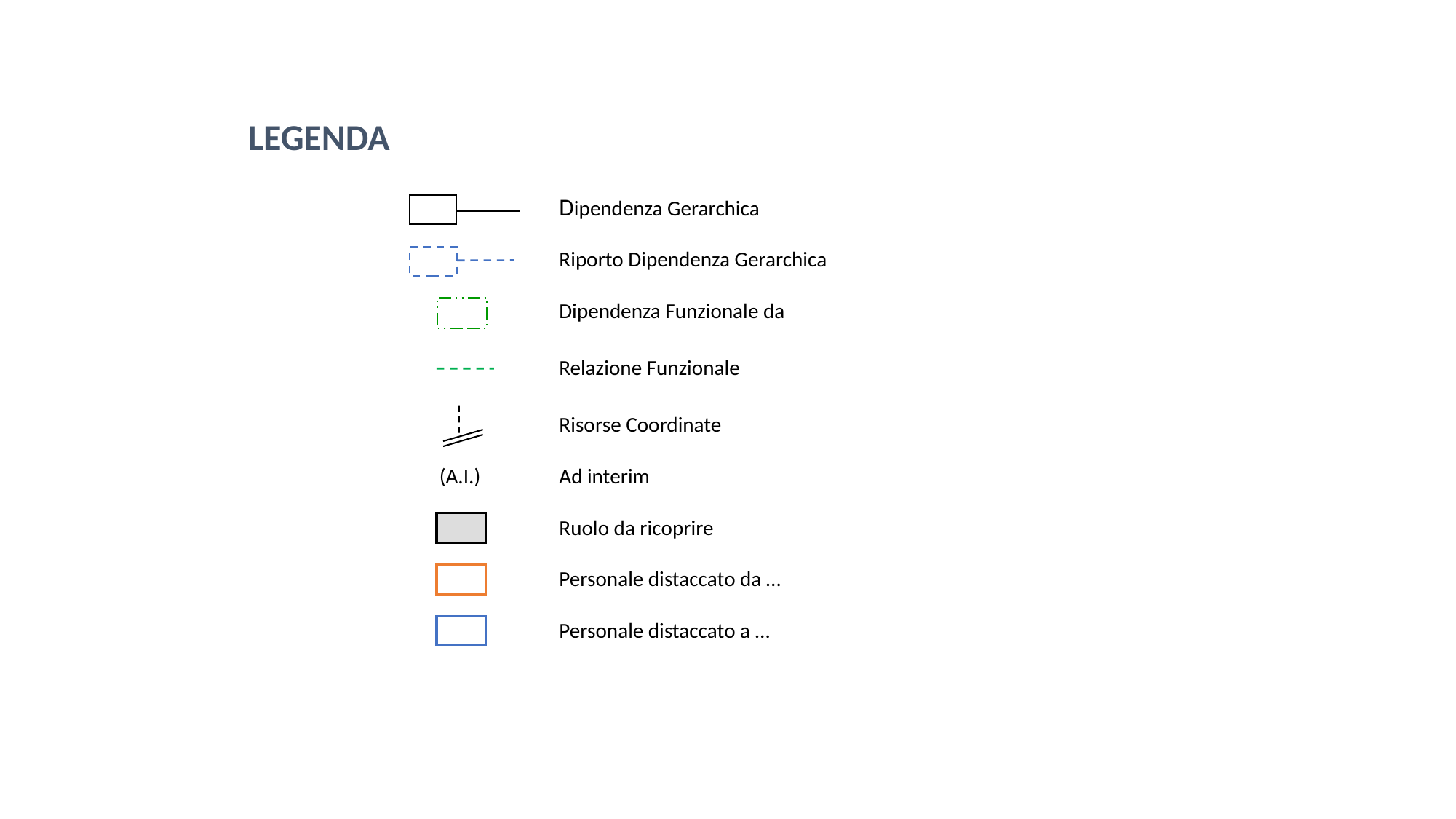

LEGENDA
|  | Dipendenza Gerarchica |
| --- | --- |
|  | Riporto Dipendenza Gerarchica |
|  | Dipendenza Funzionale da |
|  | Relazione Funzionale |
|  | Risorse Coordinate |
| (A.I.) | Ad interim |
|  | Ruolo da ricoprire |
|  | Personale distaccato da … |
|  | Personale distaccato a … |